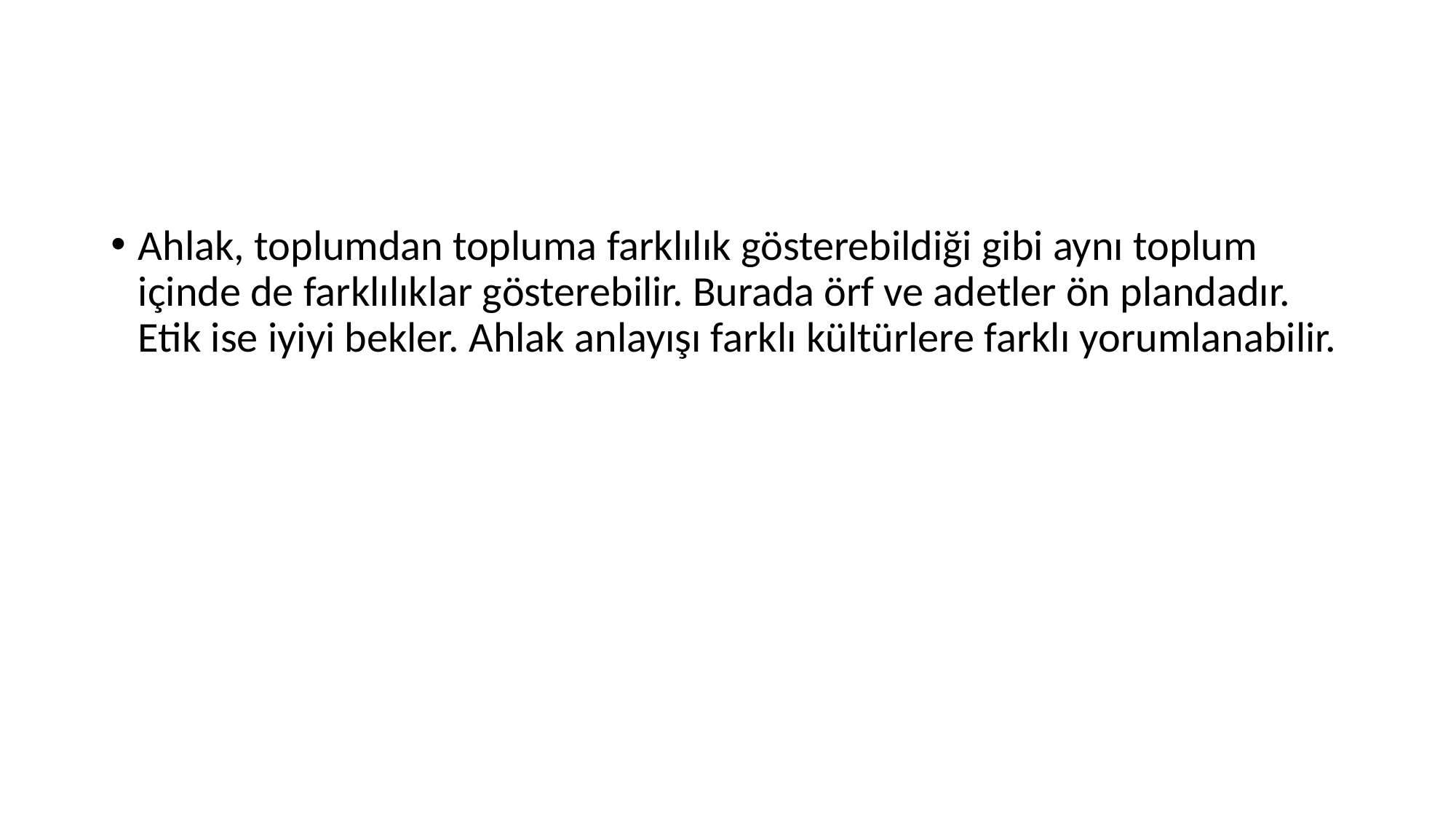

#
Ahlak, toplumdan topluma farklılık gösterebildiği gibi aynı toplum içinde de farklılıklar gösterebilir. Burada örf ve adetler ön plandadır. Etik ise iyiyi bekler. Ahlak anlayışı farklı kültürlere farklı yorumlanabilir.